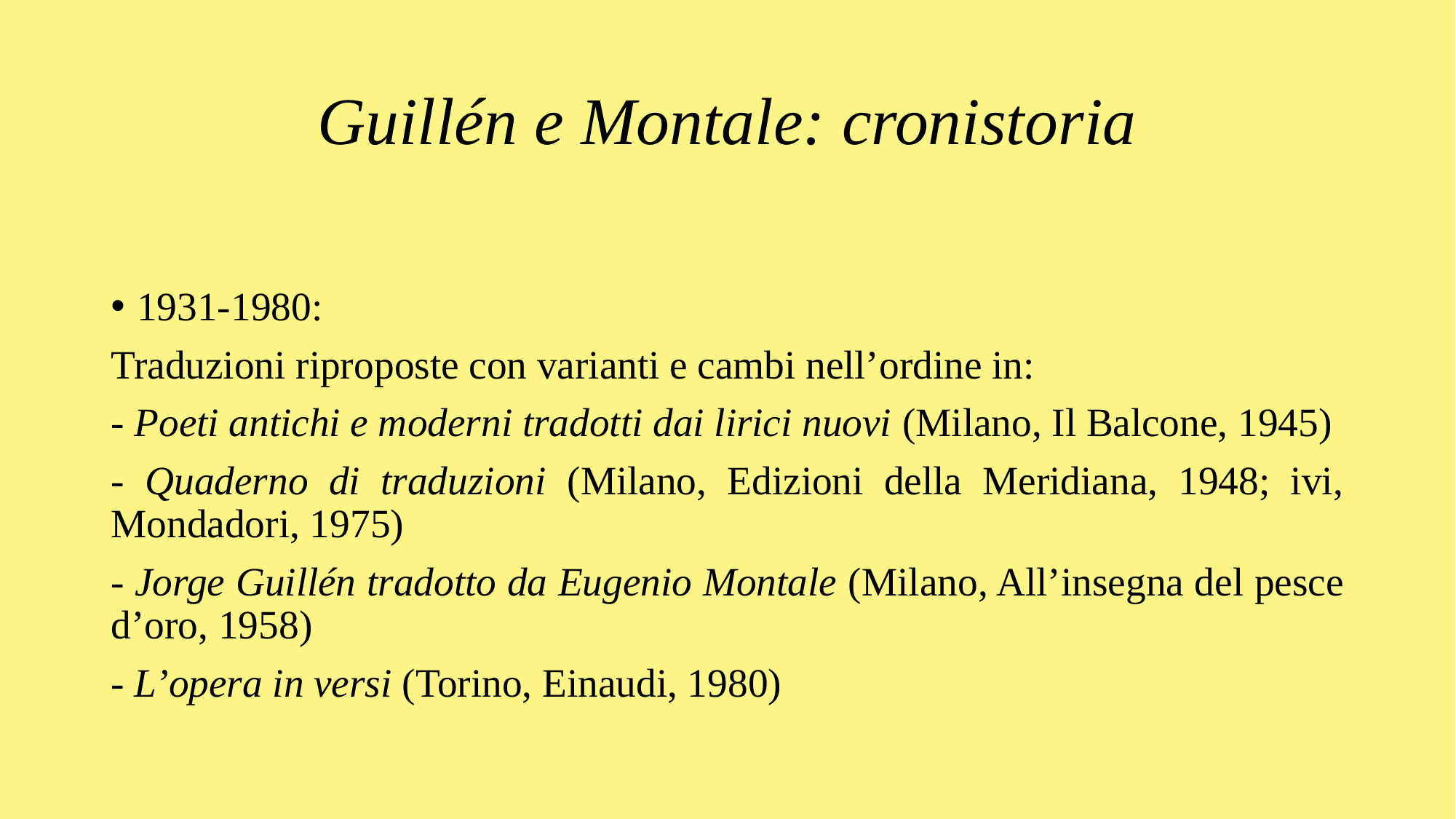

# Guillén e Montale: cronistoria

1931-1980:
Traduzioni riproposte con varianti e cambi nell’ordine in:
- Poeti antichi e moderni tradotti dai lirici nuovi (Milano, Il Balcone, 1945)
- Quaderno di traduzioni (Milano, Edizioni della Meridiana, 1948; ivi, Mondadori, 1975)
- Jorge Guillén tradotto da Eugenio Montale (Milano, All’insegna del pesce d’oro, 1958)
- L’opera in versi (Torino, Einaudi, 1980)